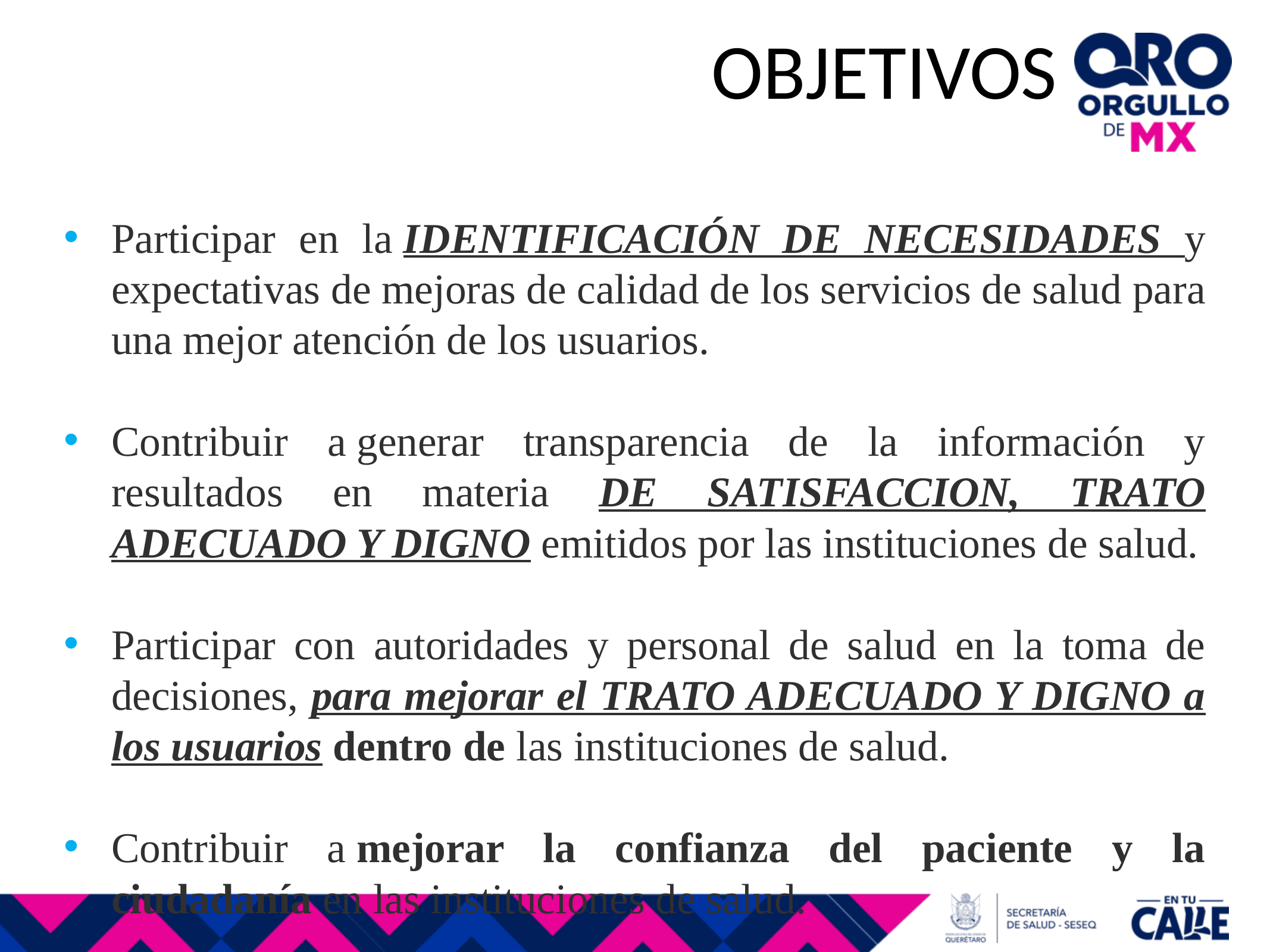

# OBJETIVOS
Participar en la IDENTIFICACIÓN DE NECESIDADES y expectativas de mejoras de calidad de los servicios de salud para una mejor atención de los usuarios.

Contribuir a generar transparencia de la información y resultados en materia DE SATISFACCION, TRATO ADECUADO Y DIGNO emitidos por las instituciones de salud.

Participar con autoridades y personal de salud en la toma de decisiones, para mejorar el TRATO ADECUADO Y DIGNO a los usuarios dentro de las instituciones de salud.

Contribuir a mejorar la confianza del paciente y la ciudadanía en las instituciones de salud.